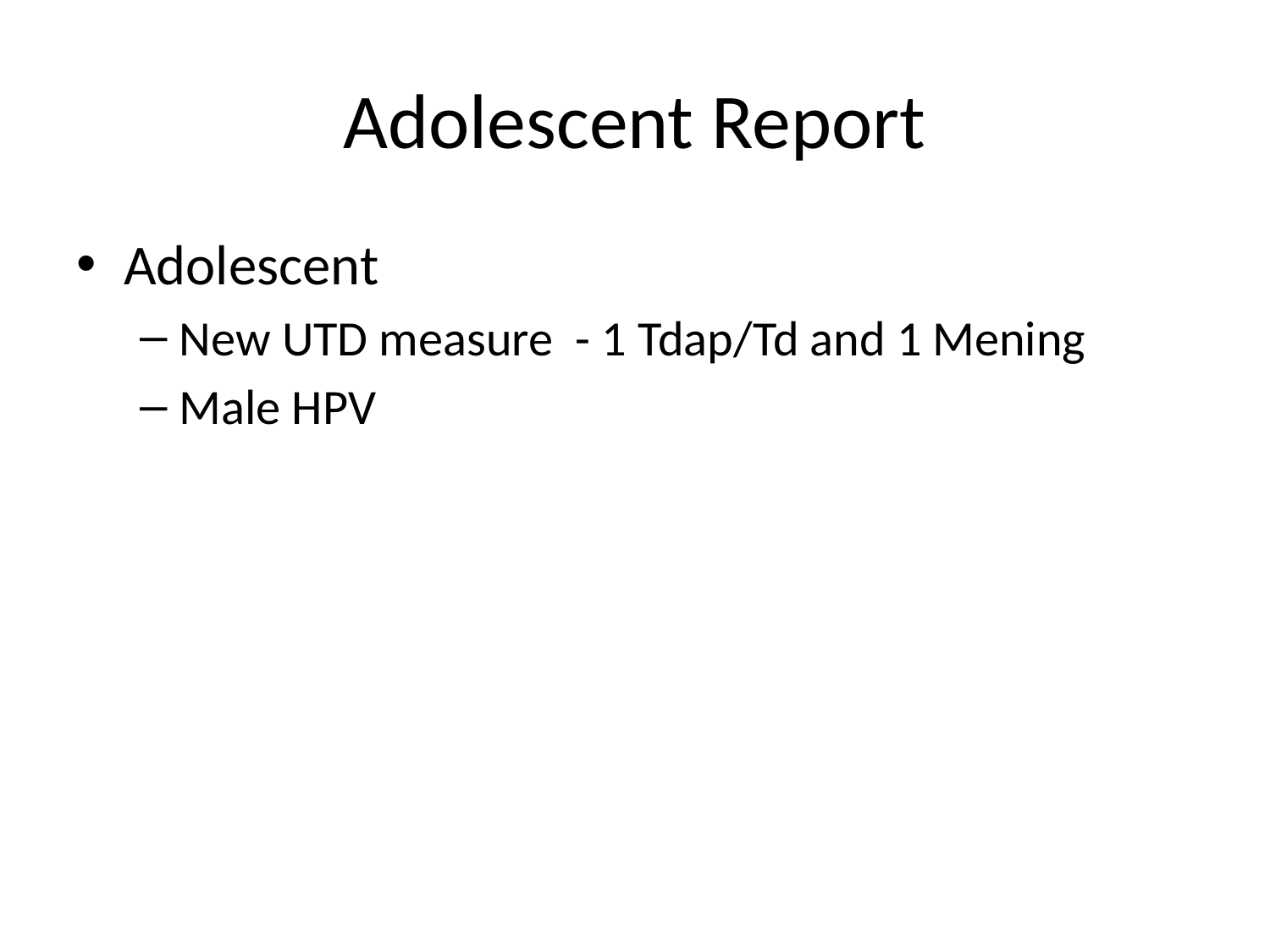

# Adolescent Report
Adolescent
New UTD measure  - 1 Tdap/Td and 1 Mening
Male HPV